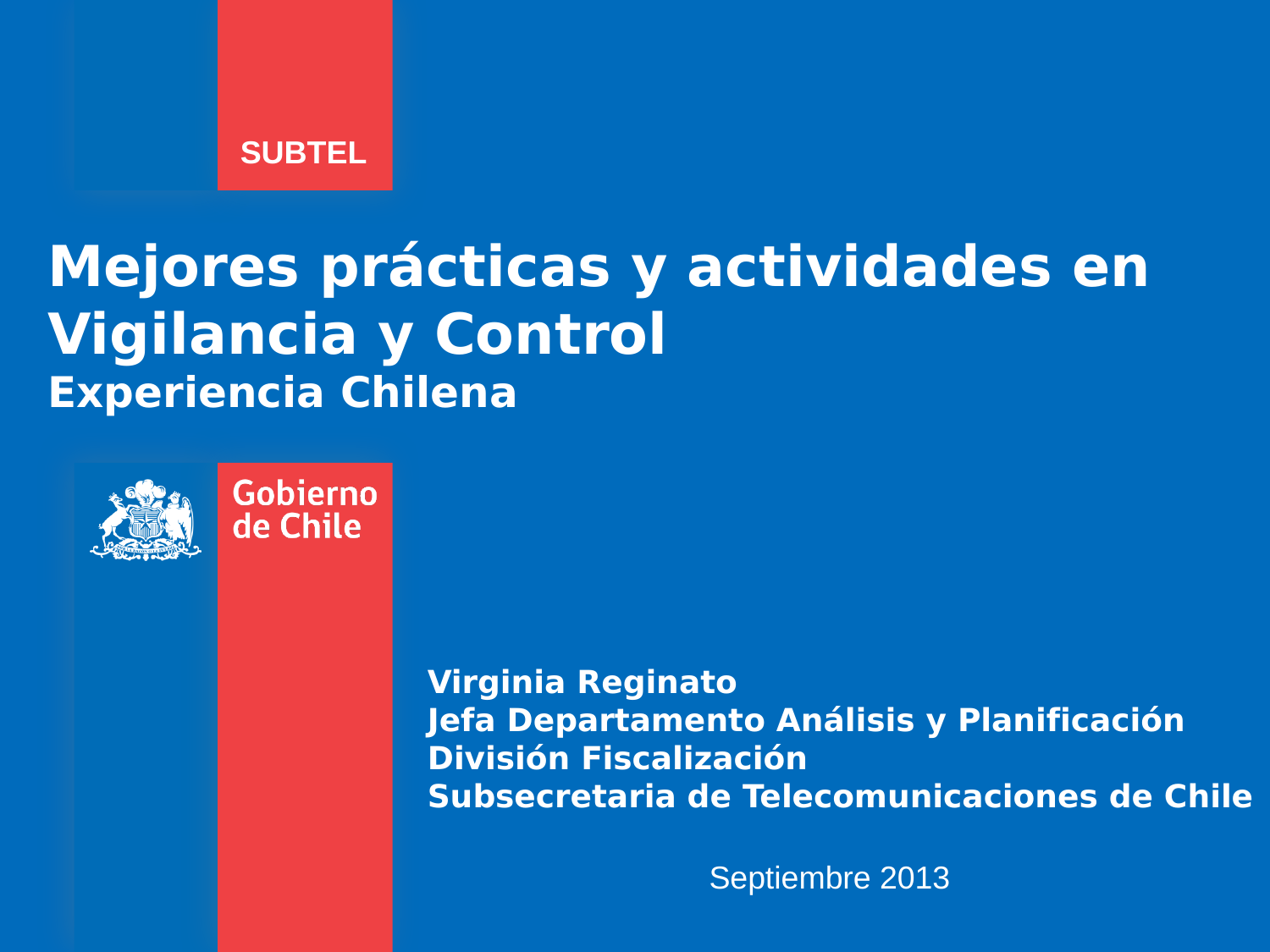

SUBTEL
# Mejores prácticas y actividades en Vigilancia y Control Experiencia Chilena
Virginia Reginato
Jefa Departamento Análisis y Planificación
División Fiscalización
Subsecretaria de Telecomunicaciones de Chile
Septiembre 2013